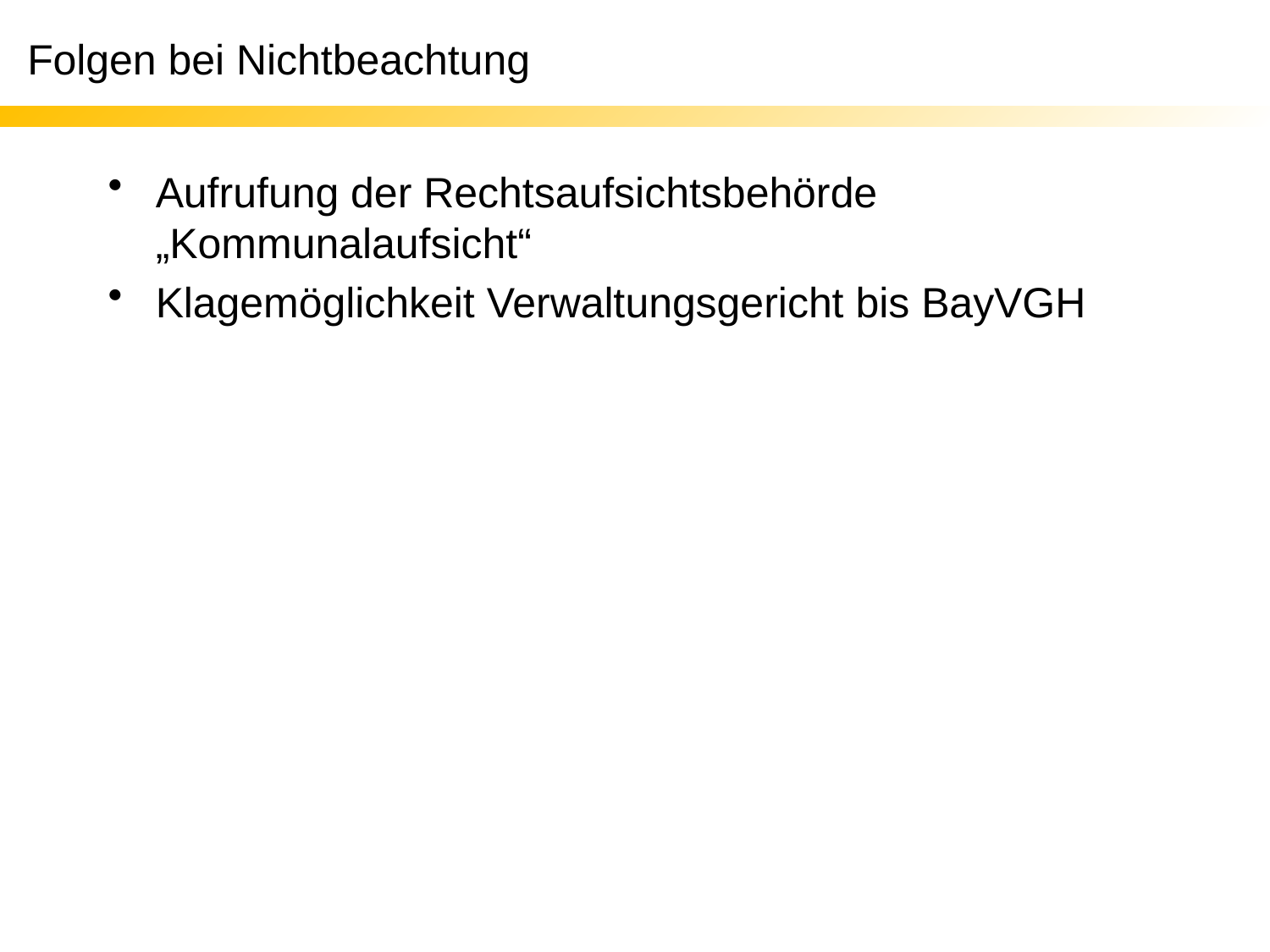

Folgen bei Nichtbeachtung
Aufrufung der Rechtsaufsichtsbehörde „Kommunalaufsicht“
Klagemöglichkeit Verwaltungsgericht bis BayVGH